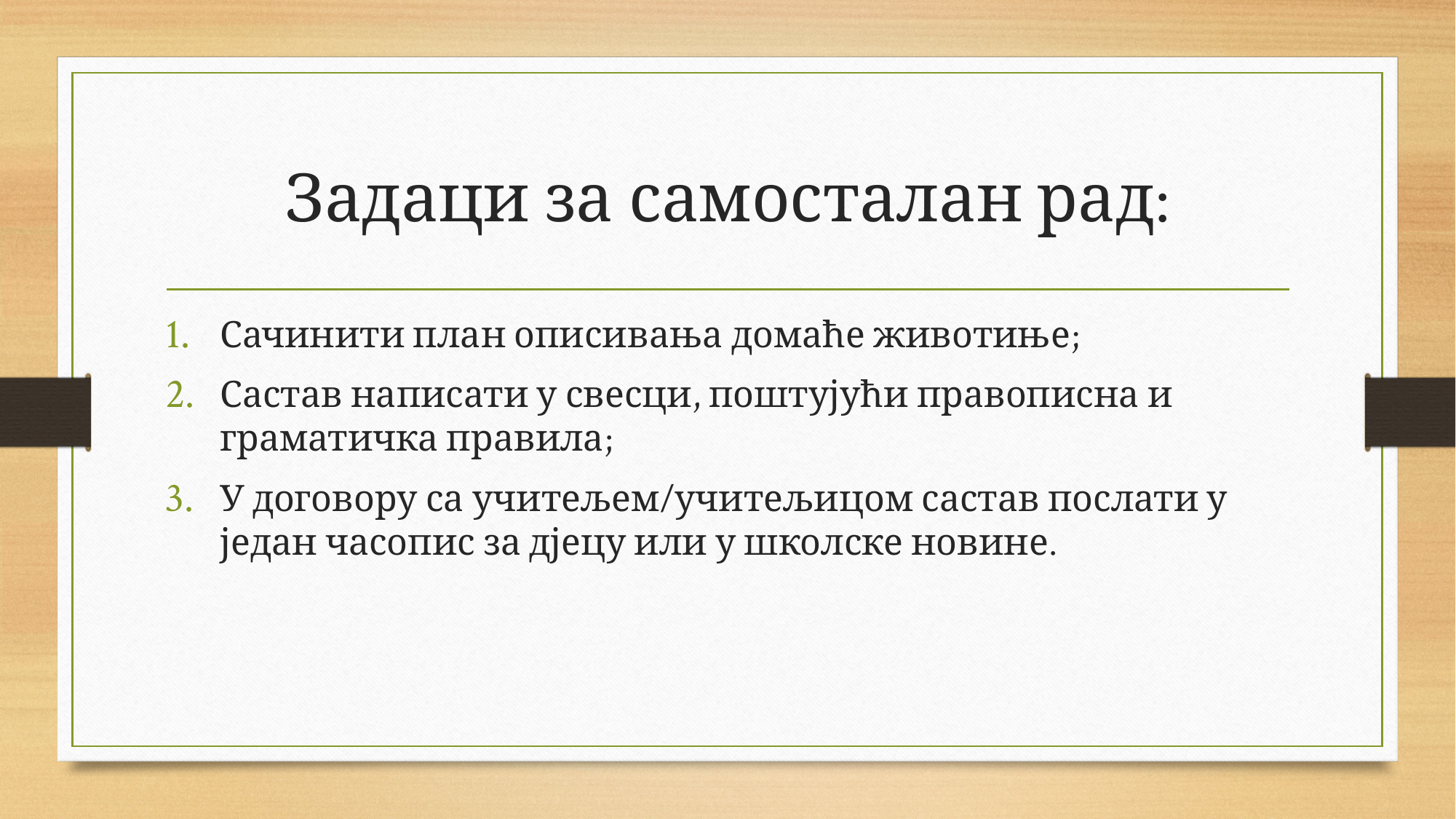

# Задаци за самосталан рад:
Сачинити план описивања домаће животиње;
Састав написати у свесци, поштујући правописна и граматичка правила;
У договору са учитељем/учитељицом састав послати у један часопис за дјецу или у школске новине.